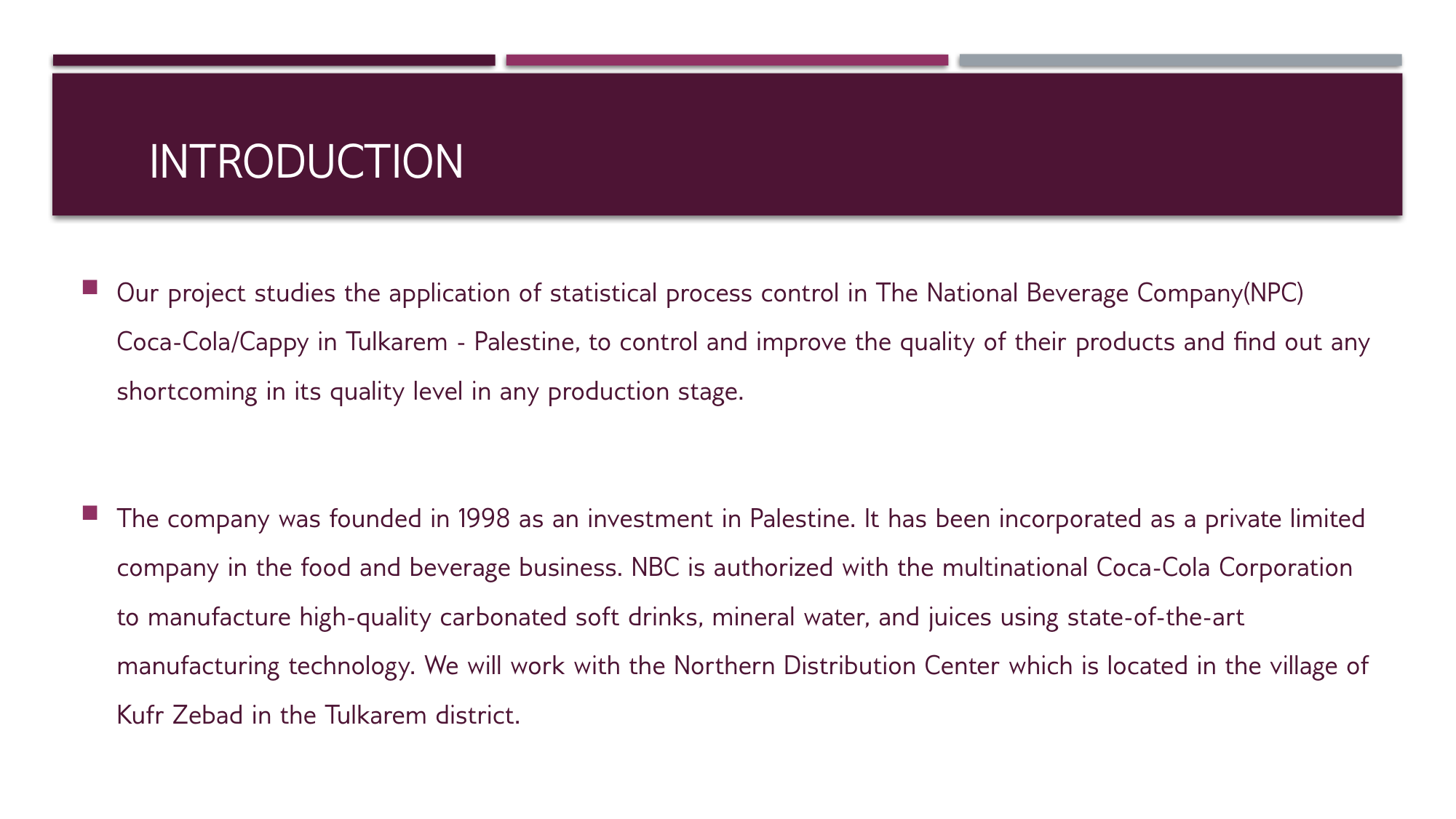

# Introduction
Our project studies the application of statistical process control in The National Beverage Company(NPC) Coca-Cola/Cappy in Tulkarem - Palestine, to control and improve the quality of their products and find out any shortcoming in its quality level in any production stage.

The company was founded in 1998 as an investment in Palestine. It has been incorporated as a private limited company in the food and beverage business. NBC is authorized with the multinational Coca-Cola Corporation to manufacture high-quality carbonated soft drinks, mineral water, and juices using state-of-the-art manufacturing technology. We will work with the Northern Distribution Center which is located in the village of Kufr Zebad in the Tulkarem district.